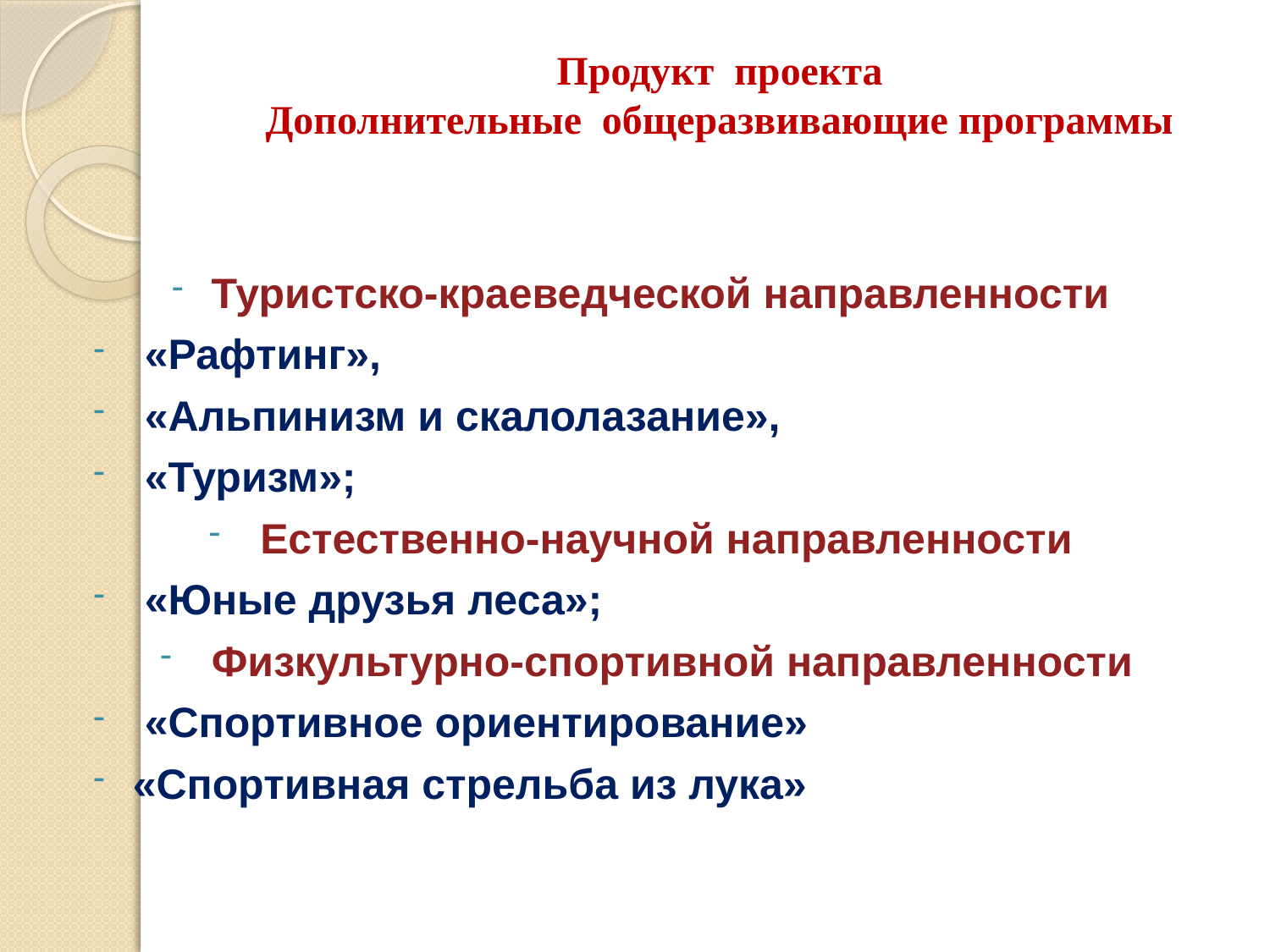

# Продукт  проекта Дополнительные  общеразвивающие программы

Туристско-краеведческой направленности
 «Рафтинг»,
 «Альпинизм и скалолазание»,
 «Туризм»;
 Естественно-научной направленности
 «Юные друзья леса»;
 Физкультурно-спортивной направленности
 «Спортивное ориентирование»
«Спортивная стрельба из лука»